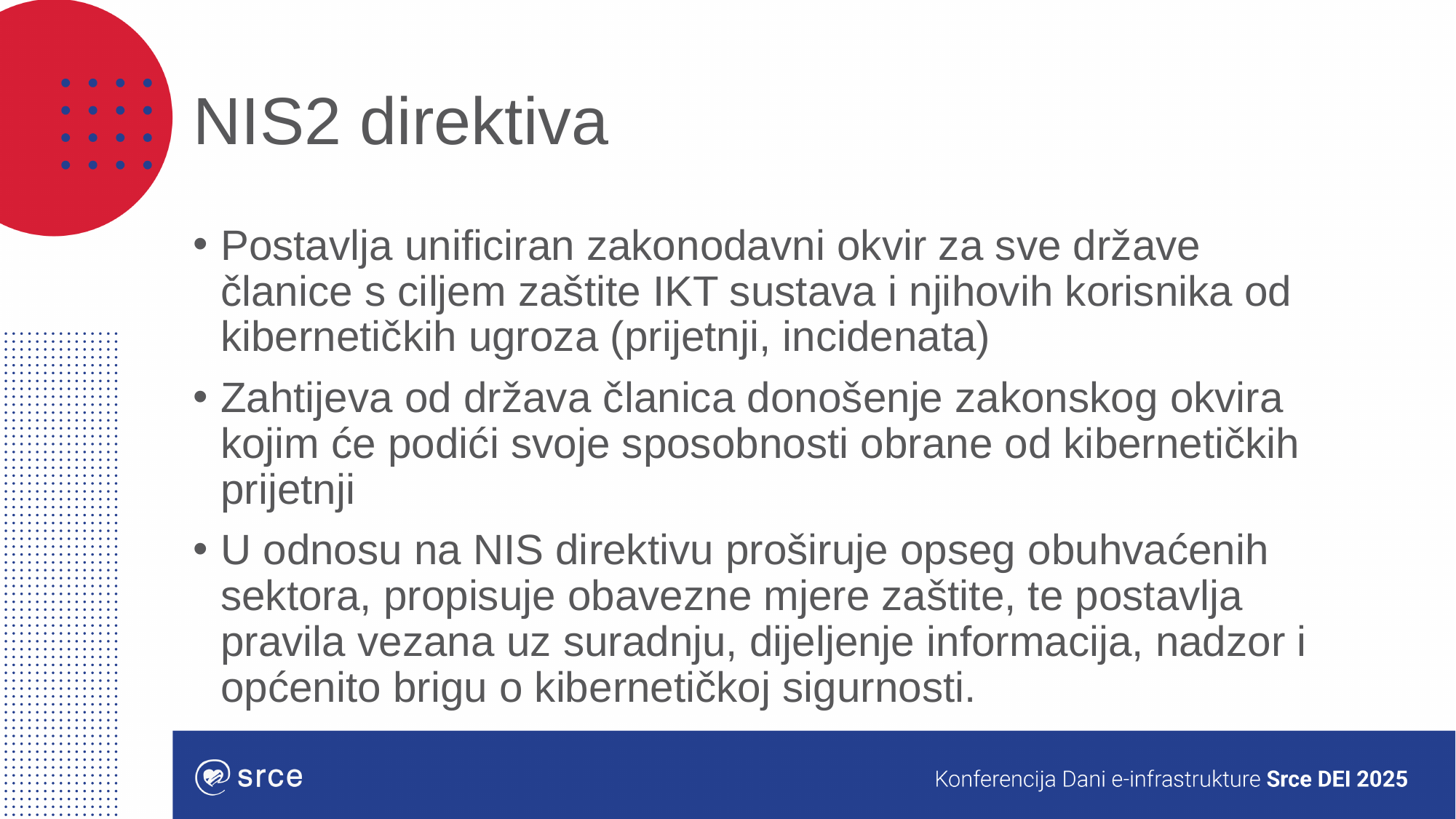

# NIS2 direktiva
Postavlja unificiran zakonodavni okvir za sve države članice s ciljem zaštite IKT sustava i njihovih korisnika od kibernetičkih ugroza (prijetnji, incidenata)
Zahtijeva od država članica donošenje zakonskog okvira kojim će podići svoje sposobnosti obrane od kibernetičkih prijetnji
U odnosu na NIS direktivu proširuje opseg obuhvaćenih sektora, propisuje obavezne mjere zaštite, te postavlja pravila vezana uz suradnju, dijeljenje informacija, nadzor i općenito brigu o kibernetičkoj sigurnosti.